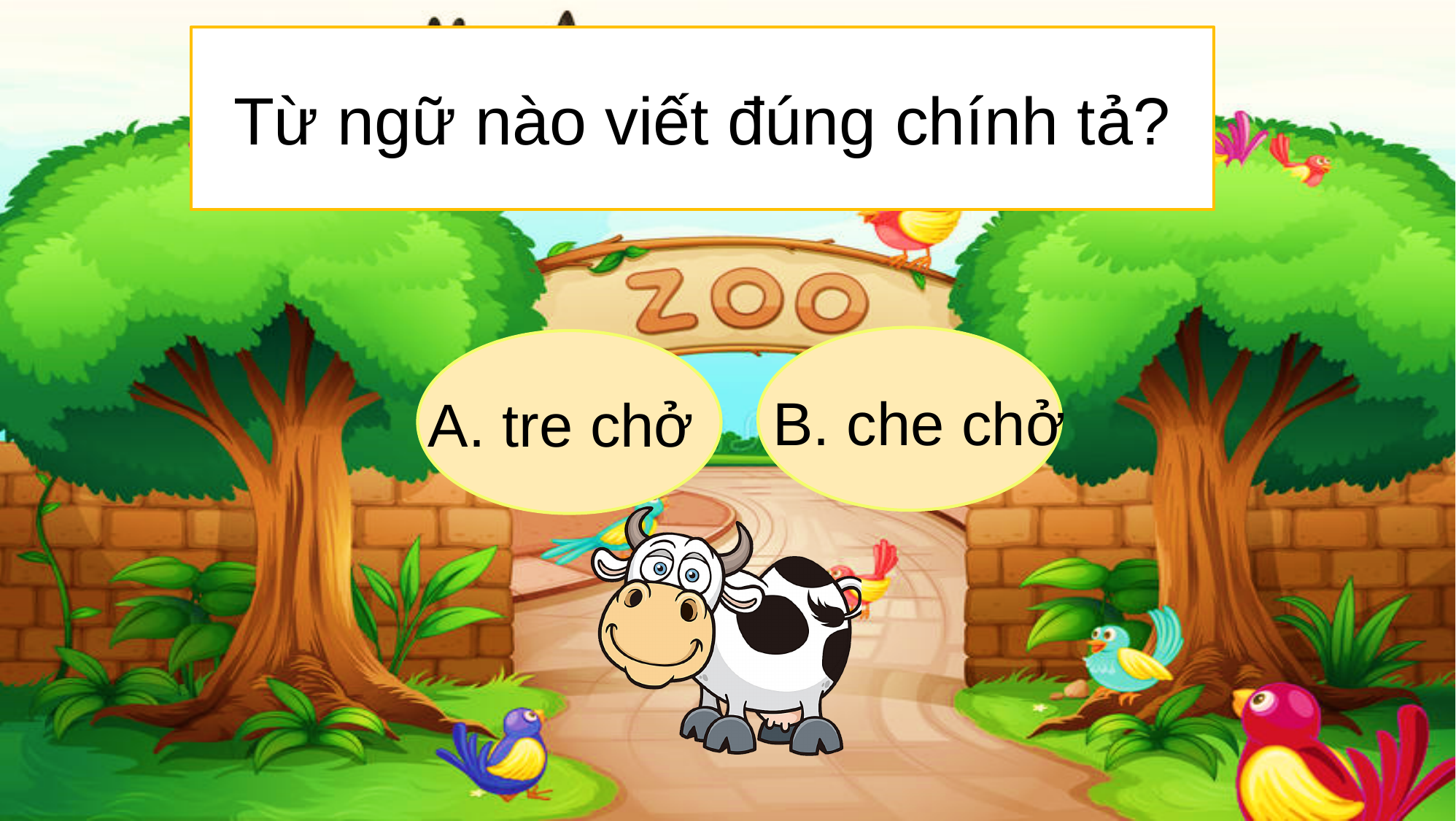

Từ ngữ nào viết đúng chính tả?

B. che chở

A. tre chở